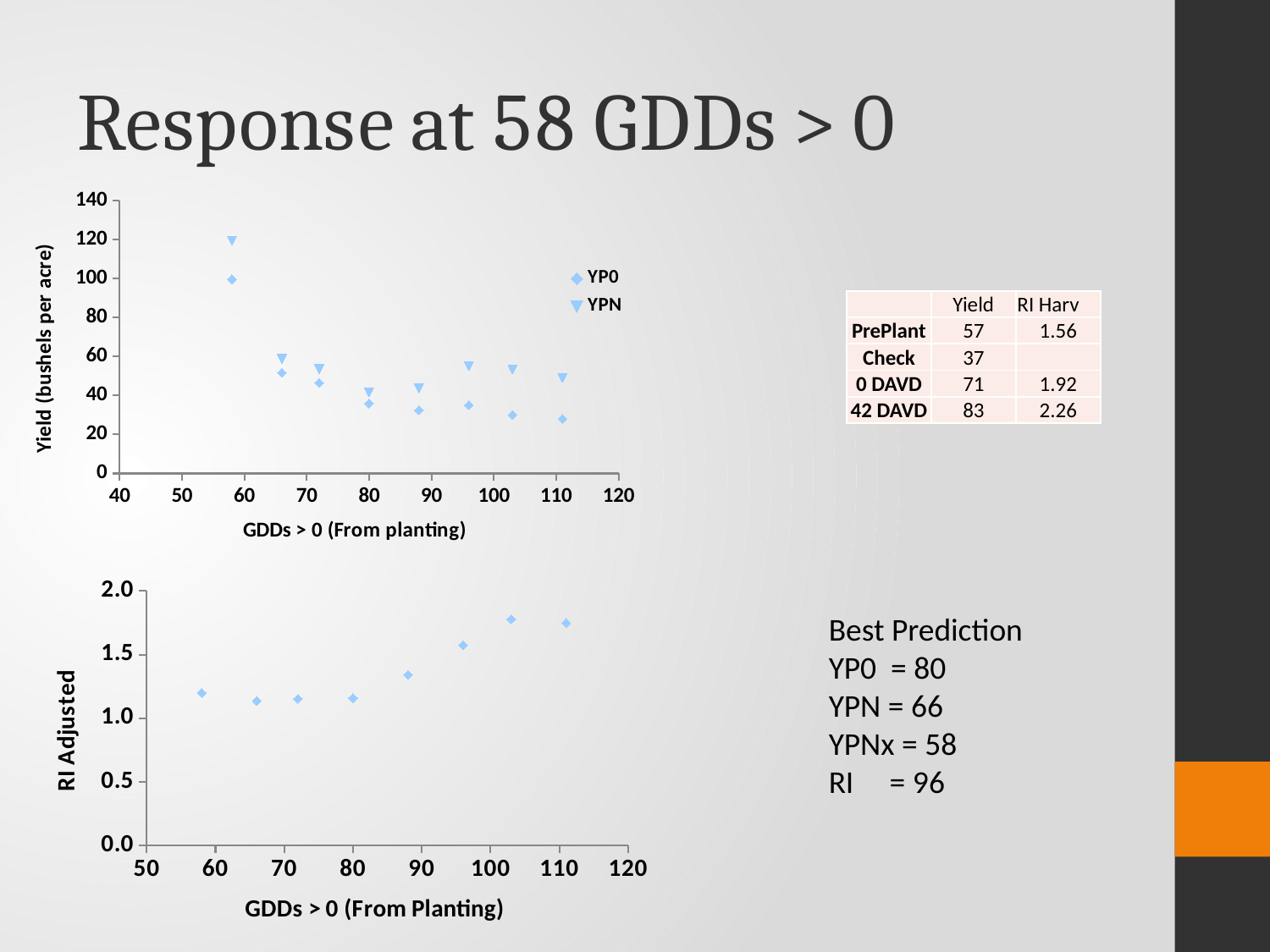

# Response at 58 GDDs > 0

### Chart

| Category |  |  |
|---|---|---|
|  | Yield | RI Harv |
| --- | --- | --- |
| PrePlant | 57 | 1.56 |
| Check | 37 |  |
| 0 DAVD | 71 | 1.92 |
| 42 DAVD | 83 | 2.26 |

### Chart

| Category |  |
|---|---|
Best Prediction
YP0  = 80
YPN = 66
YPNx = 58
RI     = 96